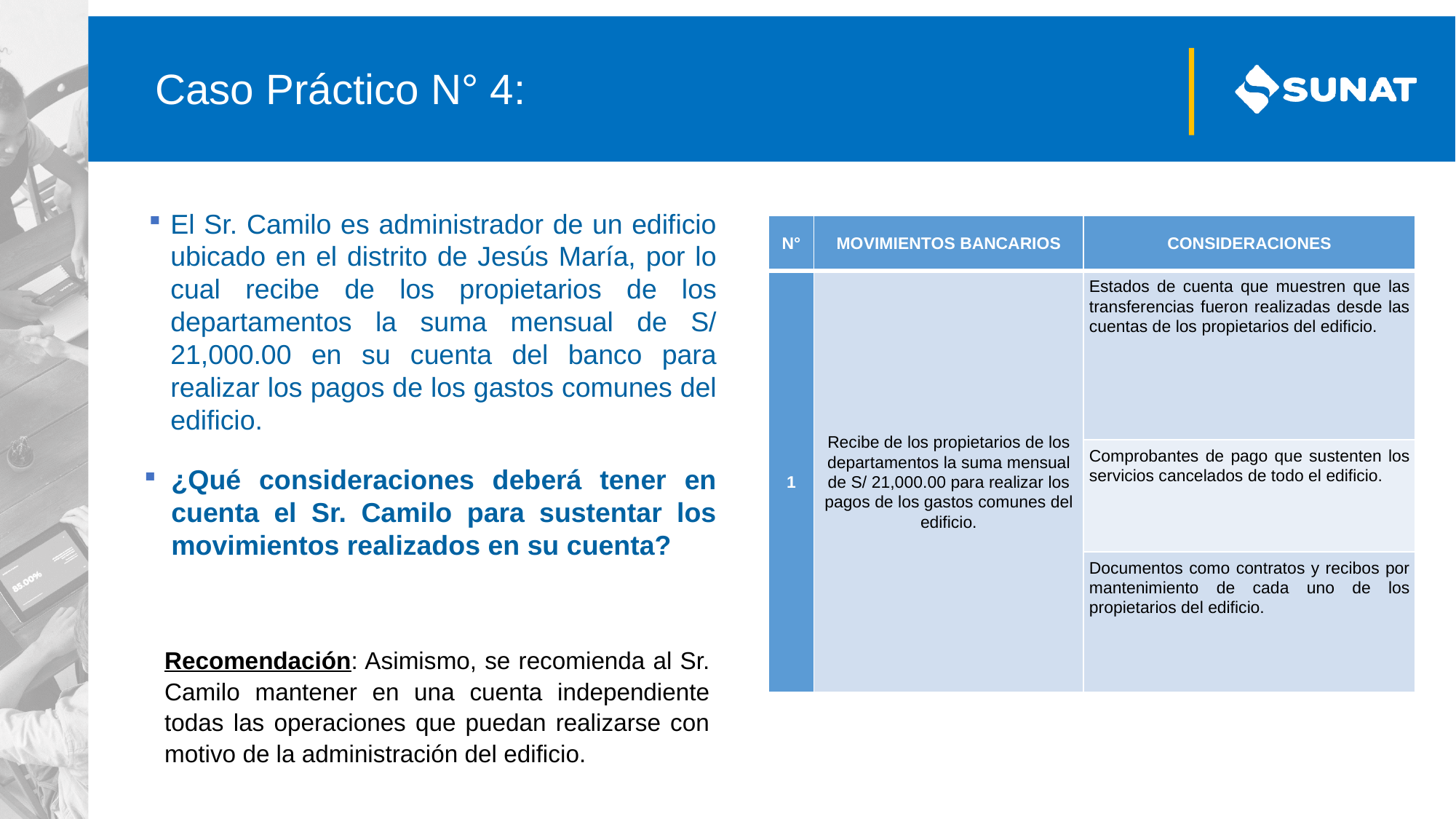

# Caso Práctico N° 4:
El Sr. Camilo es administrador de un edificio ubicado en el distrito de Jesús María, por lo cual recibe de los propietarios de los departamentos la suma mensual de S/ 21,000.00 en su cuenta del banco para realizar los pagos de los gastos comunes del edificio.
¿Qué consideraciones deberá tener en cuenta el Sr. Camilo para sustentar los movimientos realizados en su cuenta?

| N° | MOVIMIENTOS BANCARIOS | CONSIDERACIONES |
| --- | --- | --- |
| 1 | Recibe de los propietarios de los departamentos la suma mensual de S/ 21,000.00 para realizar los pagos de los gastos comunes del edificio. | Estados de cuenta que muestren que las transferencias fueron realizadas desde las cuentas de los propietarios del edificio. |
|  |  | Comprobantes de pago que sustenten los servicios cancelados de todo el edificio. |
|  |  | Documentos como contratos y recibos por mantenimiento de cada uno de los propietarios del edificio. |
Recomendación: Asimismo, se recomienda al Sr. Camilo mantener en una cuenta independiente todas las operaciones que puedan realizarse con motivo de la administración del edificio.